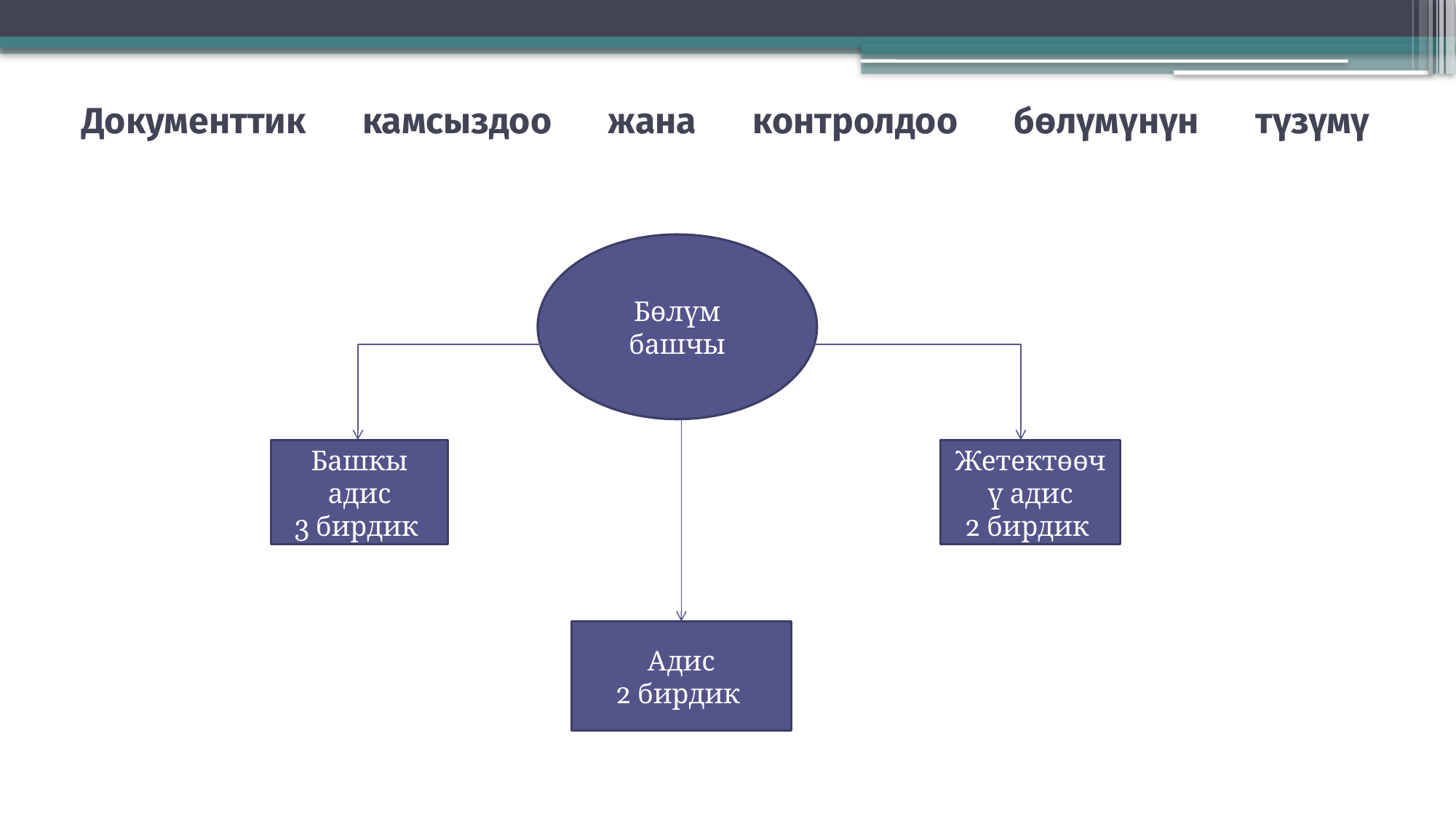

# Документтик камсыздоо жана контролдоо бөлүмүнүн түзүмү
Бөлүм башчы
Башкы адис
3 бирдик
Жетектөөчү адис
2 бирдик
Адис
2 бирдик